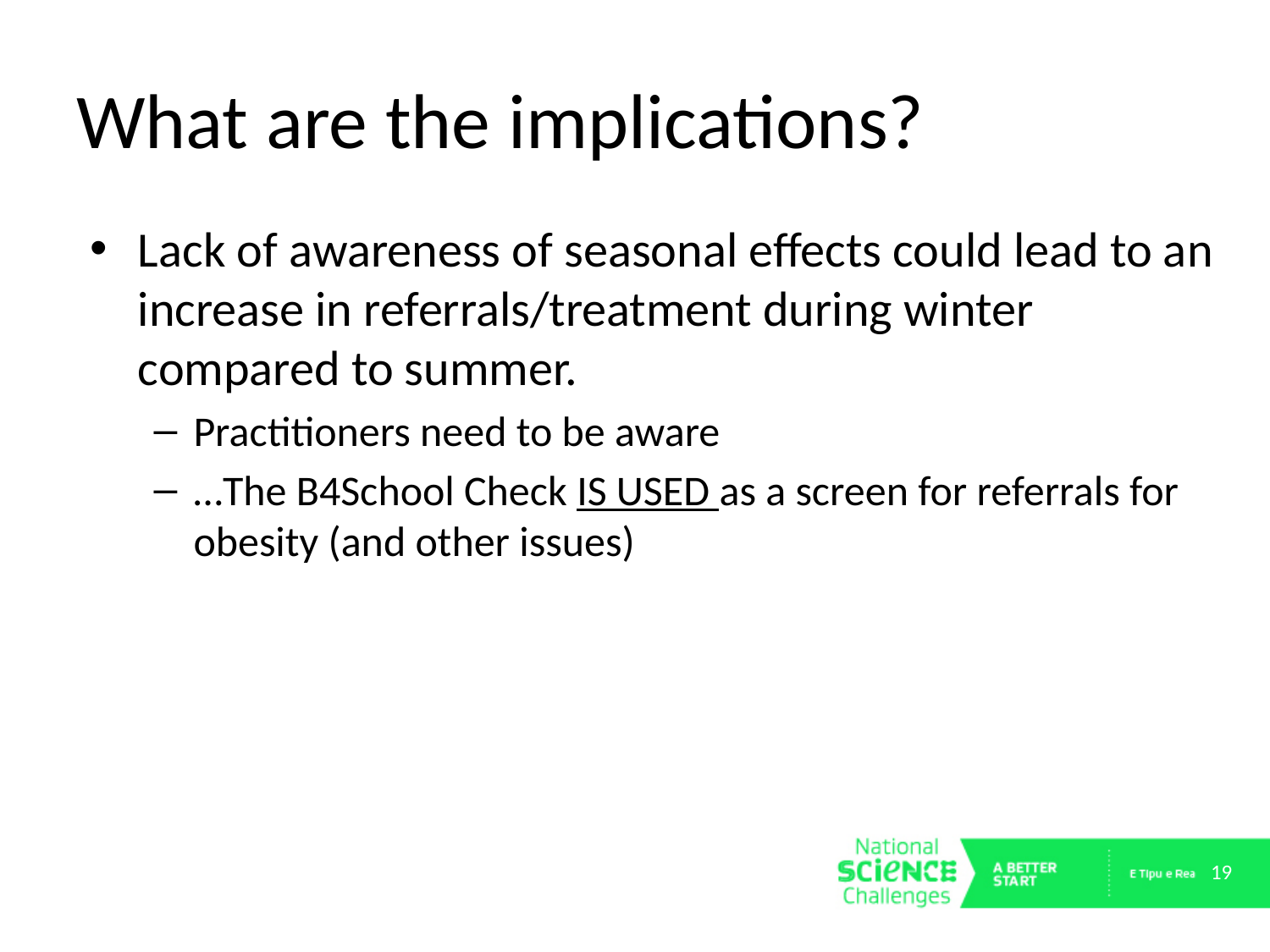

# What are the implications?
Lack of awareness of seasonal effects could lead to an increase in referrals/treatment during winter compared to summer.
Practitioners need to be aware
…The B4School Check IS USED as a screen for referrals for obesity (and other issues)

19